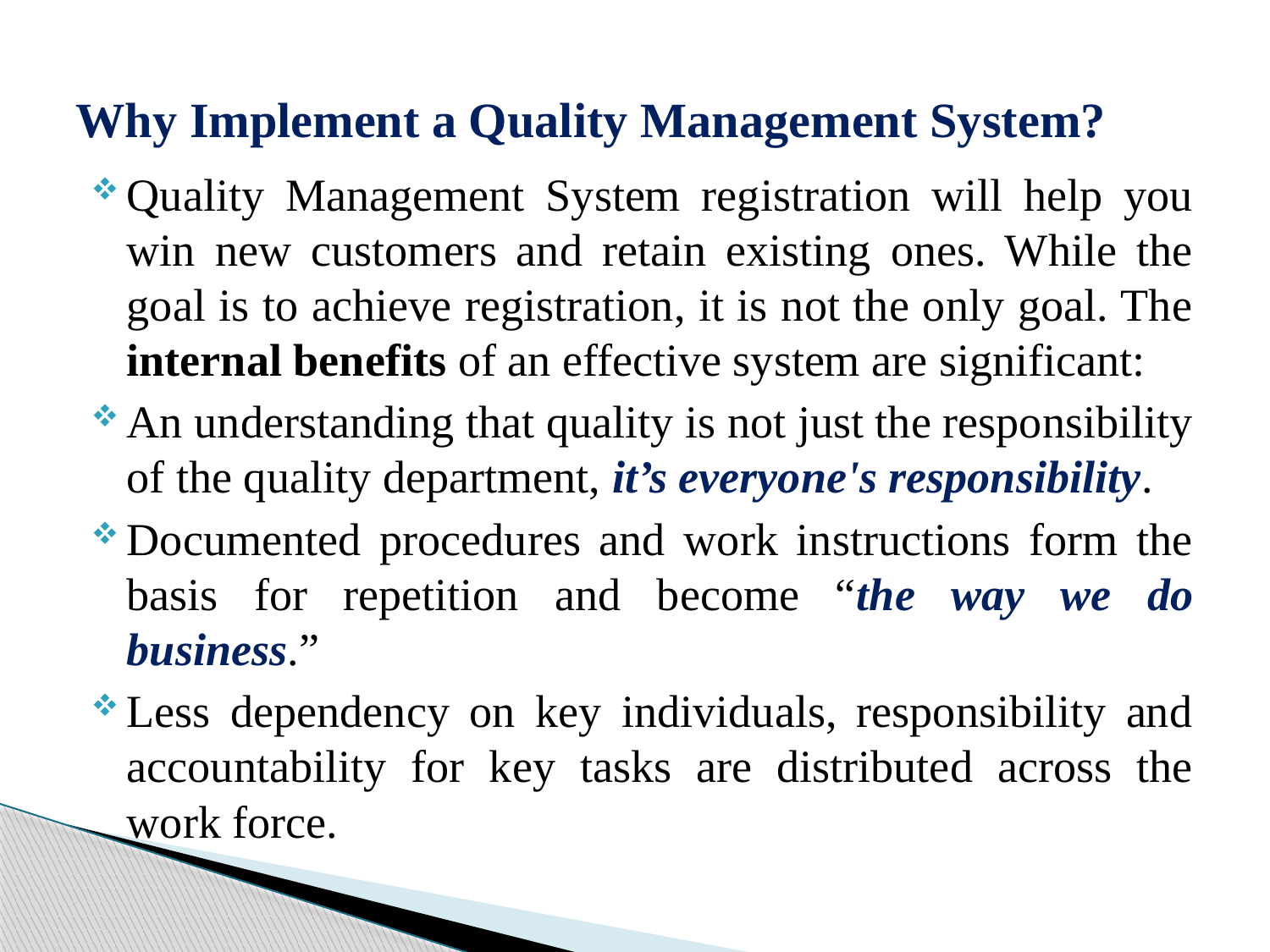

# Why Implement a Quality Management System?
Quality Management System registration will help you win new customers and retain existing ones. While the goal is to achieve registration, it is not the only goal. The internal benefits of an effective system are significant:
An understanding that quality is not just the responsibility of the quality department, it’s everyone's responsibility.
Documented procedures and work instructions form the basis for repetition and become “the way we do business.”
Less dependency on key individuals, responsibility and accountability for key tasks are distributed across the work force.